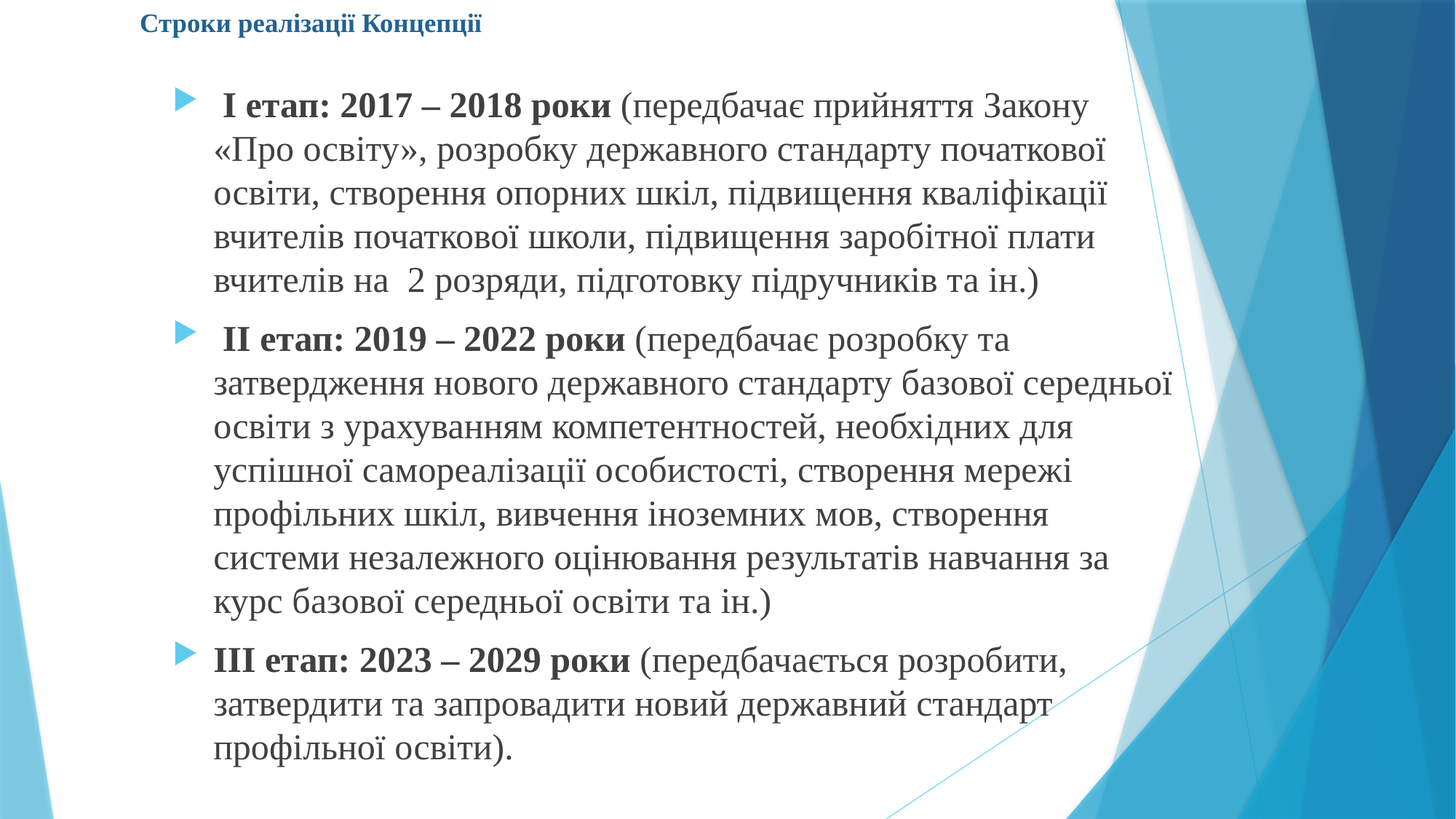

# Строки реалізації Концепції
 І етап: 2017 – 2018 роки (передбачає прийняття Закону «Про освіту», розробку державного стандарту початкової освіти, створення опорних шкіл, підвищення кваліфікації вчителів початкової школи, підвищення заробітної плати вчителів на  2 розряди, підготовку підручників та ін.)
 ІІ етап: 2019 – 2022 роки (передбачає розробку та затвердження нового державного стандарту базової середньої освіти з урахуванням компетентностей, необхідних для успішної самореалізації особистості, створення мережі профільних шкіл, вивчення іноземних мов, створення системи незалежного оцінювання результатів навчання за курс базової середньої освіти та ін.)
ІІІ етап: 2023 – 2029 роки (передбачається розробити, затвердити та запровадити новий державний стандарт профільної освіти).